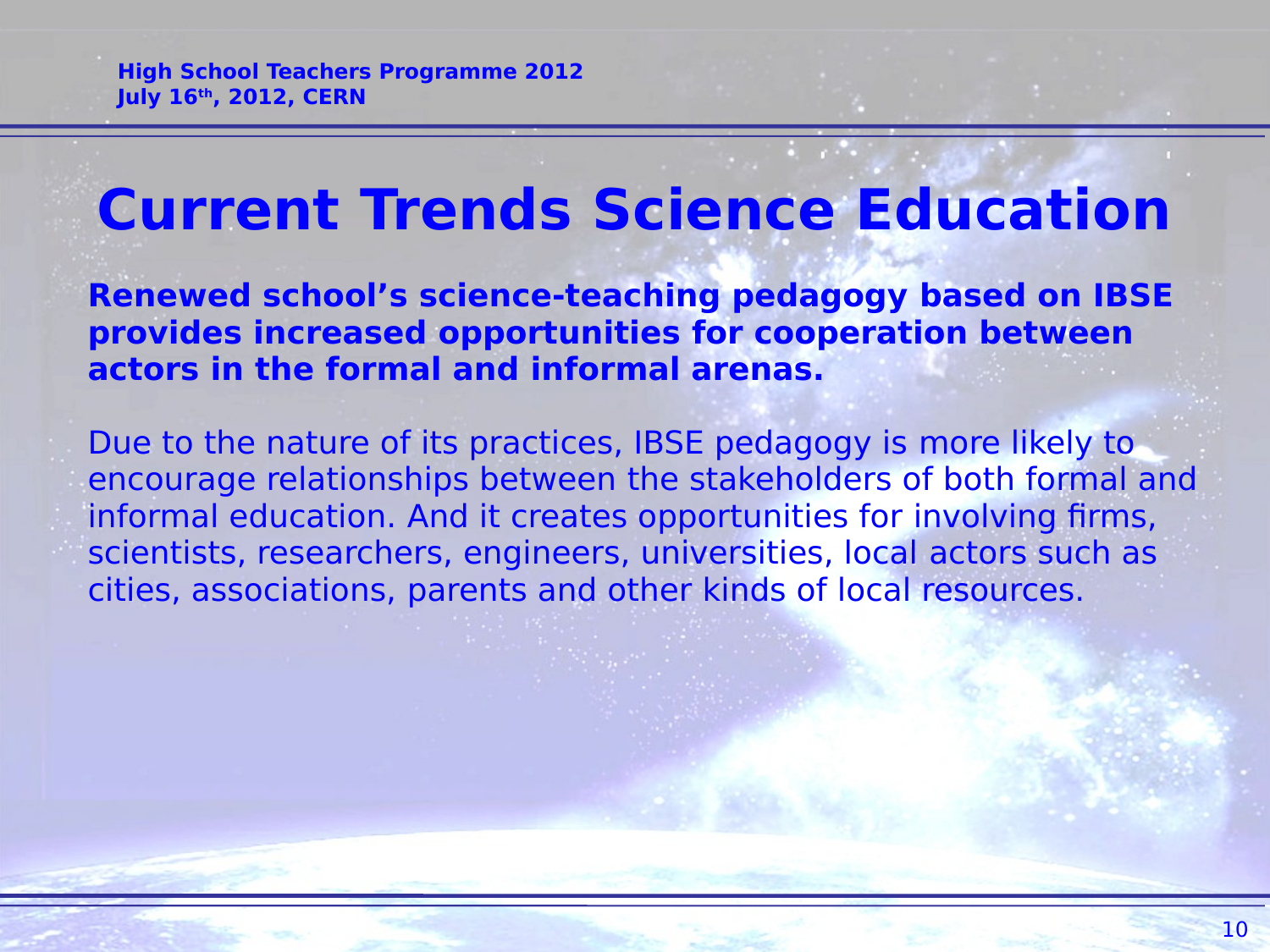

# Current Trends Science Education
Renewed school’s science-teaching pedagogy based on IBSE
provides increased opportunities for cooperation between
actors in the formal and informal arenas.

Due to the nature of its practices, IBSE pedagogy is more likely to
encourage relationships between the stakeholders of both formal and
informal education. And it creates opportunities for involving firms,
scientists, researchers, engineers, universities, local actors such as
cities, associations, parents and other kinds of local resources.

10